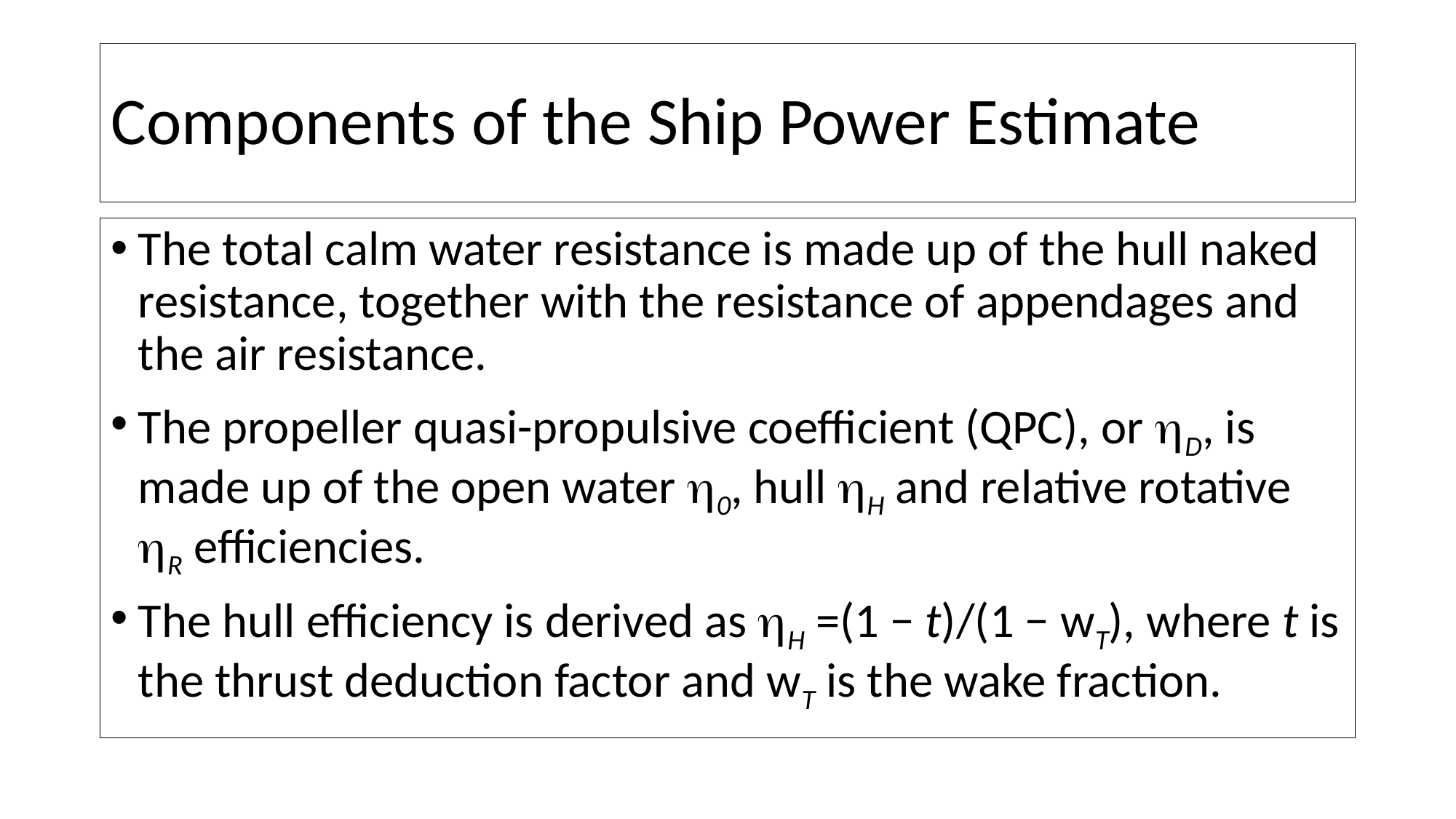

# Components of the Ship Power Estimate
The total calm water resistance is made up of the hull naked resistance, together with the resistance of appendages and the air resistance.
The propeller quasi-propulsive coefficient (QPC), or ηD, is made up of the open water η0, hull ηH and relative rotative ηR efficiencies.
The hull efficiency is derived as ηH =(1 − t)/(1 − wT), where t is the thrust deduction factor and wT is the wake fraction.